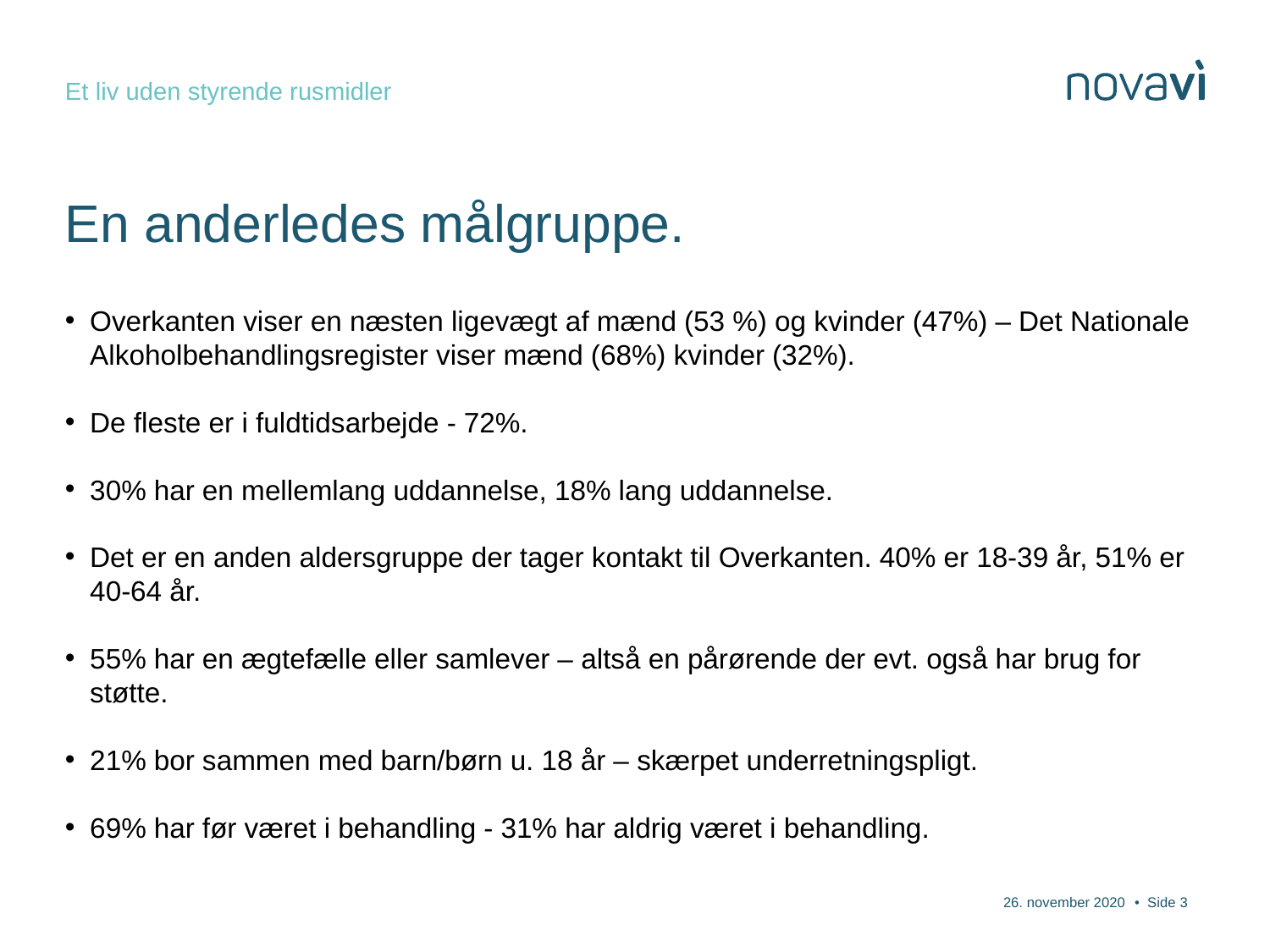

Et liv uden styrende rusmidler
# En anderledes målgruppe.
Overkanten viser en næsten ligevægt af mænd (53 %) og kvinder (47%) – Det Nationale Alkoholbehandlingsregister viser mænd (68%) kvinder (32%).

De fleste er i fuldtidsarbejde - 72%.

30% har en mellemlang uddannelse, 18% lang uddannelse.

Det er en anden aldersgruppe der tager kontakt til Overkanten. 40% er 18-39 år, 51% er 40-64 år.

55% har en ægtefælle eller samlever – altså en pårørende der evt. også har brug for støtte.

21% bor sammen med barn/børn u. 18 år – skærpet underretningspligt.

69% har før været i behandling - 31% har aldrig været i behandling.

26. november 2020
•  Side 3